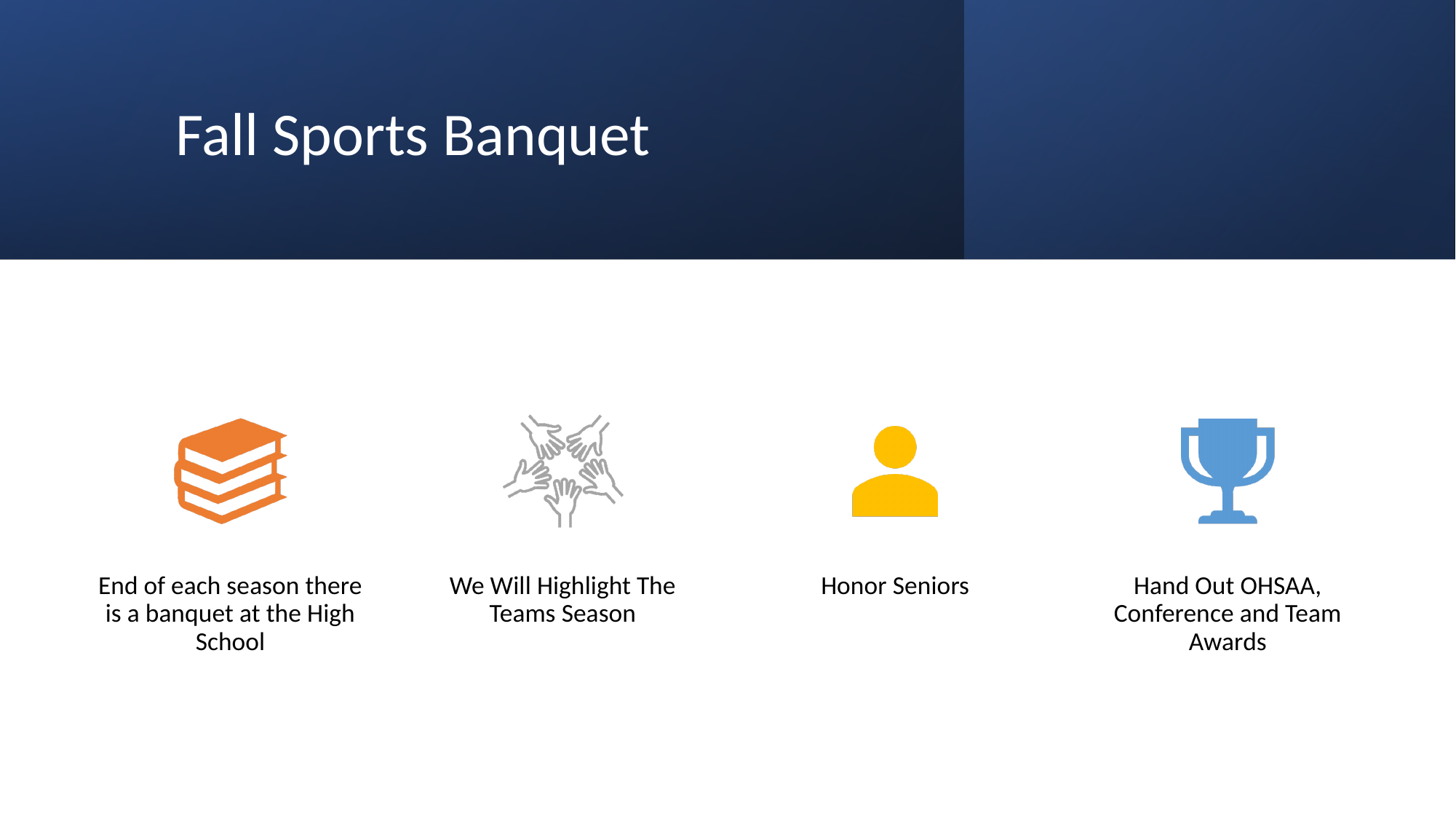

# Fall Sports Banquet

End of each season there is a banquet at the High School

We Will Highlight The Teams Season

Honor Seniors

Hand Out OHSAA, Conference and Team Awards